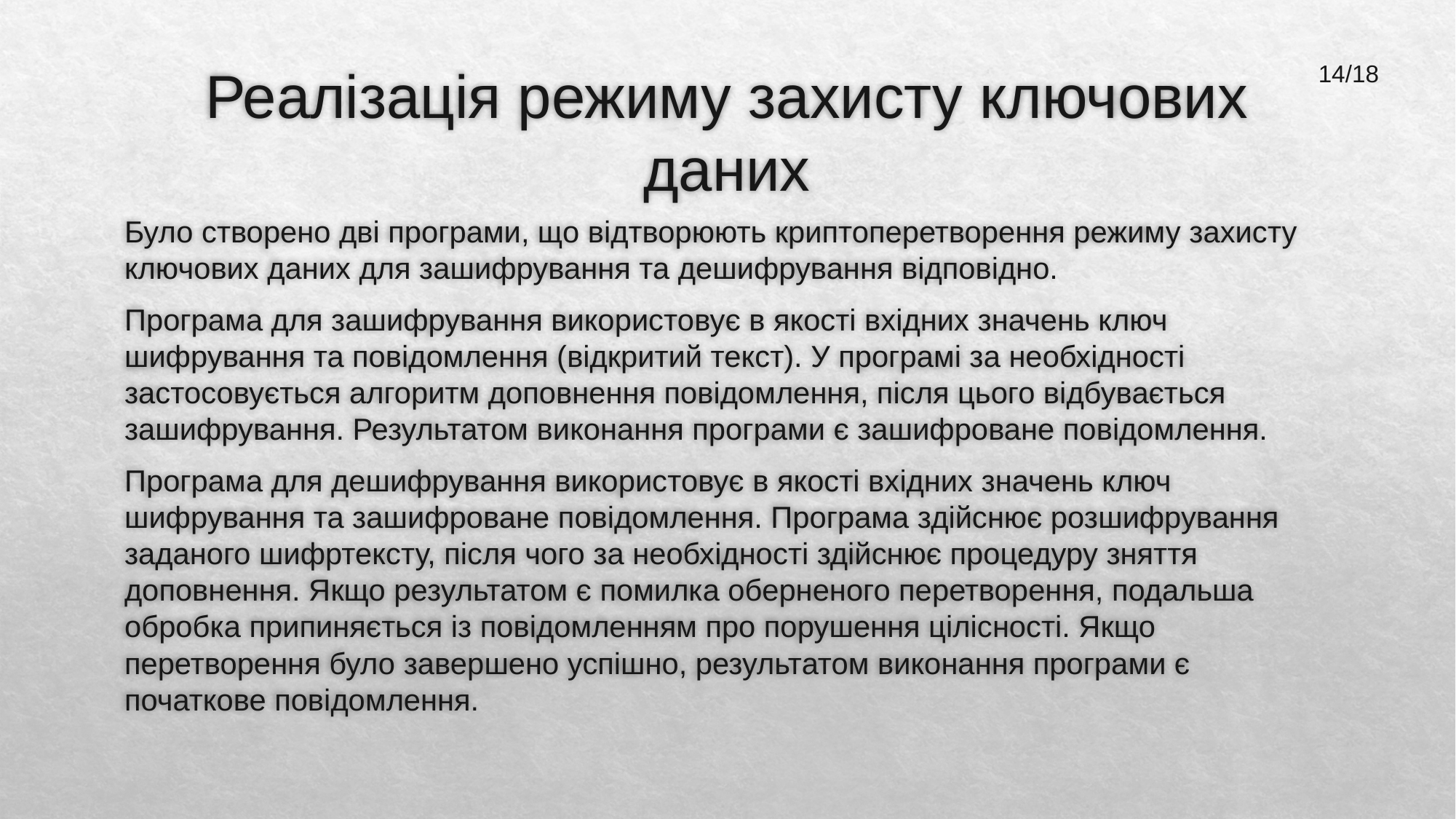

14/18
# Реалізація режиму захисту ключових даних
Було створено дві програми, що відтворюють криптоперетворення режиму захисту ключових даних для зашифрування та дешифрування відповідно.
Програма для зашифрування використовує в якості вхідних значень ключ шифрування та повідомлення (відкритий текст). У програмі за необхідності застосовується алгоритм доповнення повідомлення, після цього відбувається зашифрування. Результатом виконання програми є зашифроване повідомлення.
Програма для дешифрування використовує в якості вхідних значень ключ шифрування та зашифроване повідомлення. Програма здійснює розшифрування заданого шифртексту, після чого за необхідності здійснює процедуру зняття доповнення. Якщо результатом є помилка оберненого перетворення, подальша обробка припиняється із повідомленням про порушення цілісності. Якщо перетворення було завершено успішно, результатом виконання програми є початкове повідомлення.